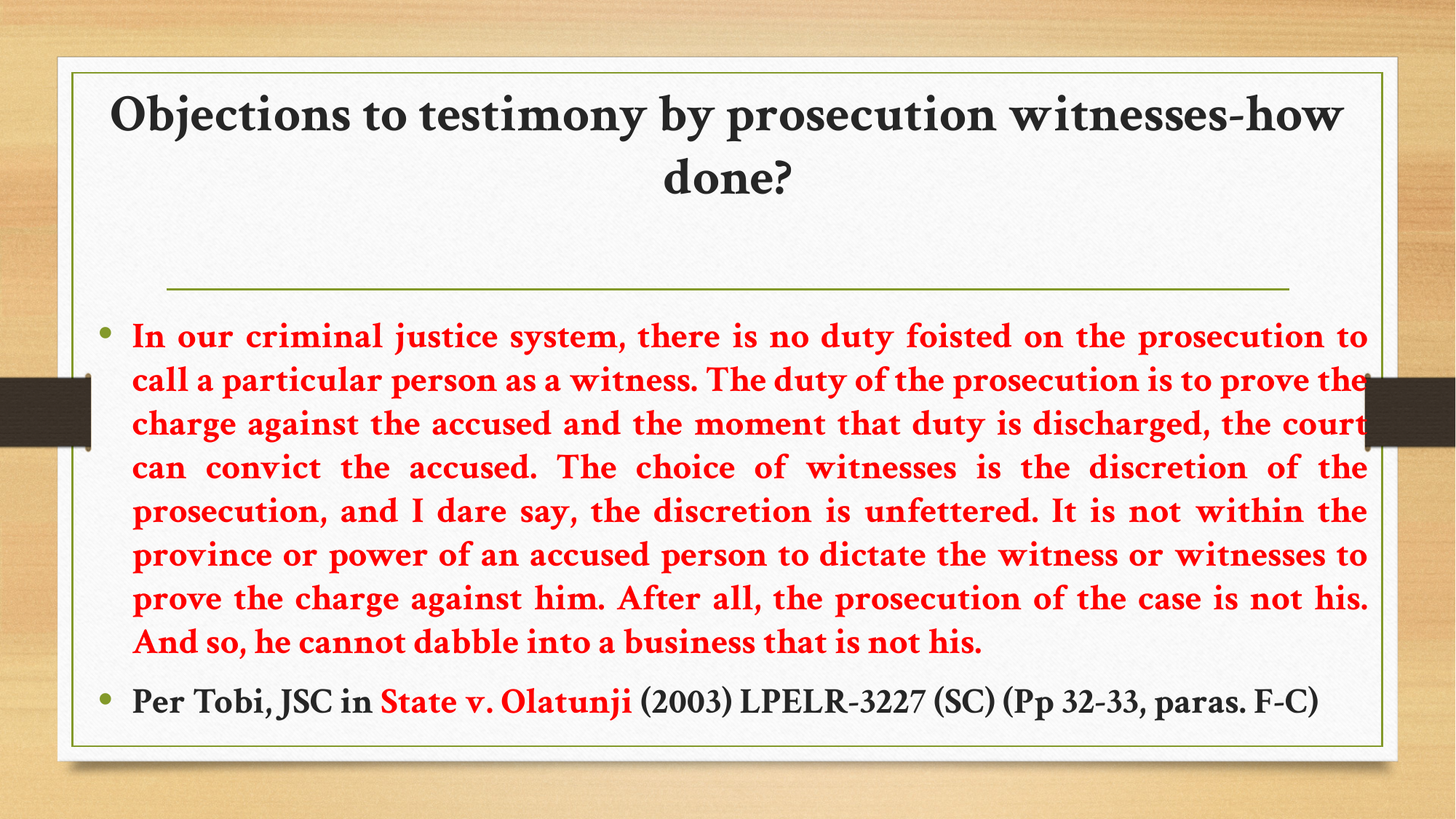

# Objections to testimony by prosecution witnesses-how done?
In our criminal justice system, there is no duty foisted on the prosecution to call a particular person as a witness. The duty of the prosecution is to prove the charge against the accused and the moment that duty is discharged, the court can convict the accused. The choice of witnesses is the discretion of the prosecution, and I dare say, the discretion is unfettered. It is not within the province or power of an accused person to dictate the witness or witnesses to prove the charge against him. After all, the prosecution of the case is not his. And so, he cannot dabble into a business that is not his.
Per Tobi, JSC in State v. Olatunji (2003) LPELR-3227 (SC) (Pp 32-33, paras. F-C)